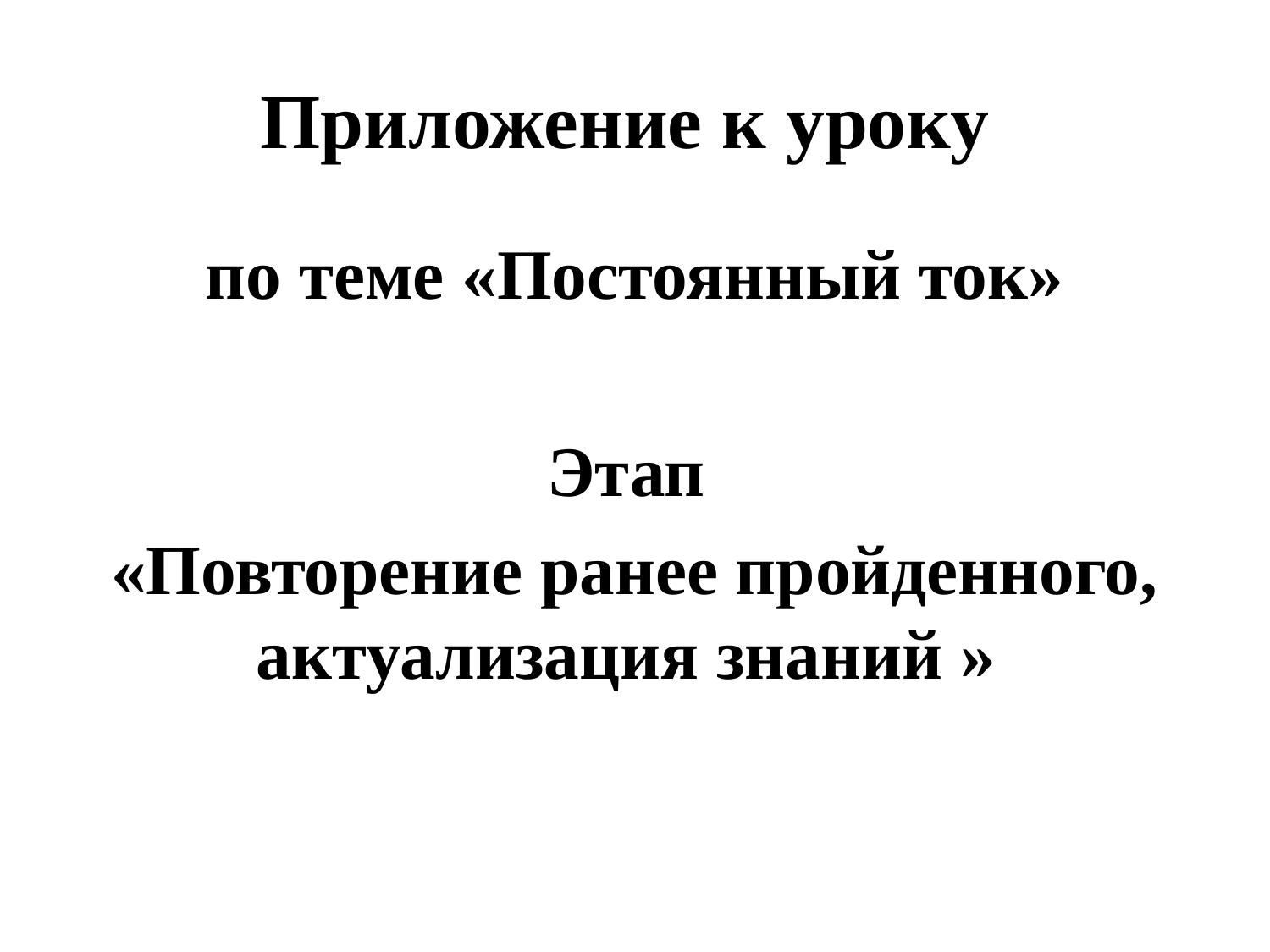

# Приложение к уроку
по теме «Постоянный ток»

Этап
«Повторение ранее пройденного, актуализация знаний »